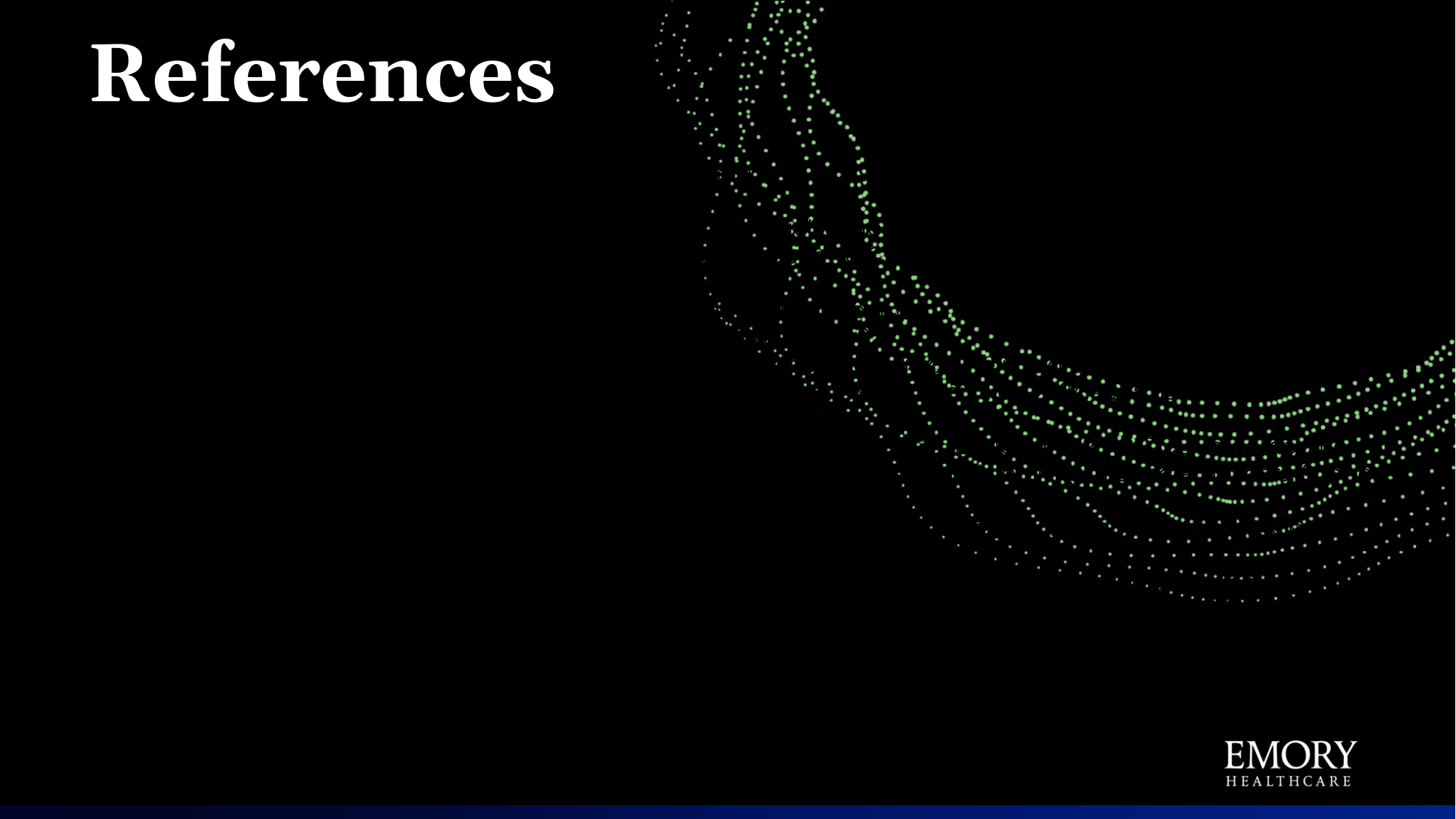

# References
Wagle NS, Nogueira L, Devasia TP, et al. Cancer treatment and survivorship statistics, 2025. CA Cancer J Clin. Jul–Aug 2025;75(4):308–340. doi:10.3322/caac.70011
Samawi Haider CW. Victims of Our Own Success: Cardiac Toxicities from Conventional and Emerging Cancer Therapies In: Olver I, ed. The MASCC Textbook of Cancer Supportive Care and Survivorship 2nd ed. Springer; 2018 165–181.
Ciner A GR, Syrigos K, Ahmedzai,S. . Pulmonary Toxicities of Anticancer Treatment In: Olver I, ed. the MASCC Textbook of Cancer Supportive Care and Survivorship 2nd ed. 2018 2018 201–229
Herrstedt J, Clark-Snow R, Ruhlmann CH, et al. 2023 MASCC and ESMO guideline update for the prevention of chemotherapy- and radiotherapy-induced nausea and vomiting. ESMO Open. Feb 2024;9(2):102195. doi:10.1016/j.esmoop.2023.102195
Kennedy SKF, Goodall S, Lee SF, et al. 2020 ASCO, 2023 NCCN, 2023 MASCC/ESMO, and 2019 CCO: a comparison of antiemetic guidelines for the treatment of chemotherapy-induced nausea and vomiting in cancer patients. Support Care Cancer. Apr 10 2024;32(5):280. doi:10.1007/s00520-024-08462-x
Lalla R B, J Mucositis (Oral and Gastrointestinal) In: Olver I, ed. The MASCC Textbook of Cancer SupportiveCare and Survivorship. 2nd ed. Springer 2018 409– 420.
Nicholas C, Siano S, Knowlton SE. Evidence-Based Physiatry: Diagnosing and Treating Chemotherapy-Induced Peripheral Neuropathy. Am J Phys Med Rehabil. Aug 1 2024;103(8):745–746. doi:10.1097/PHM.0000000000002516